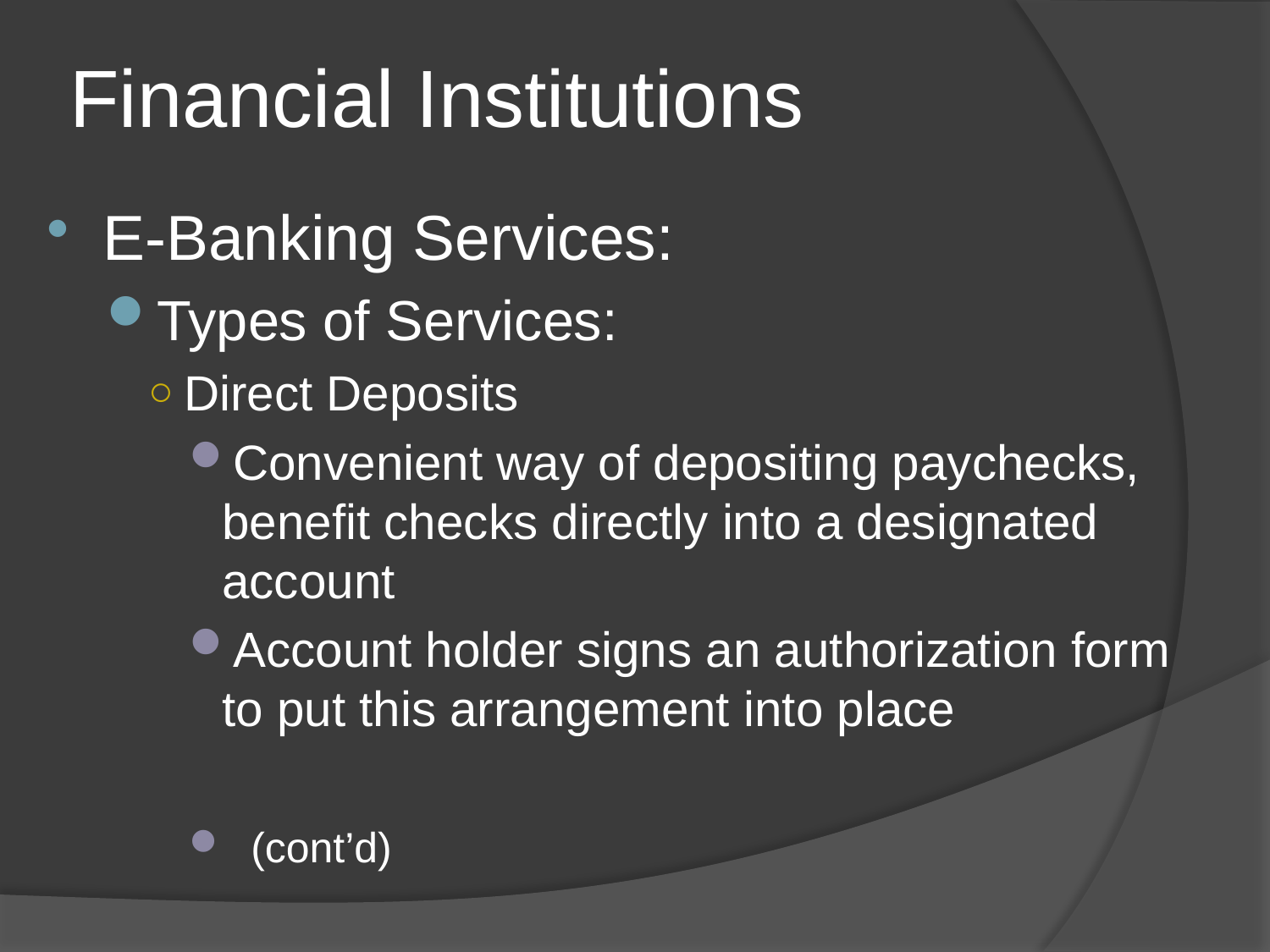

# Financial Institutions
E-Banking Services:
Types of Services:
Direct Deposits
Convenient way of depositing paychecks, benefit checks directly into a designated account
Account holder signs an authorization form to put this arrangement into place

  (cont’d)